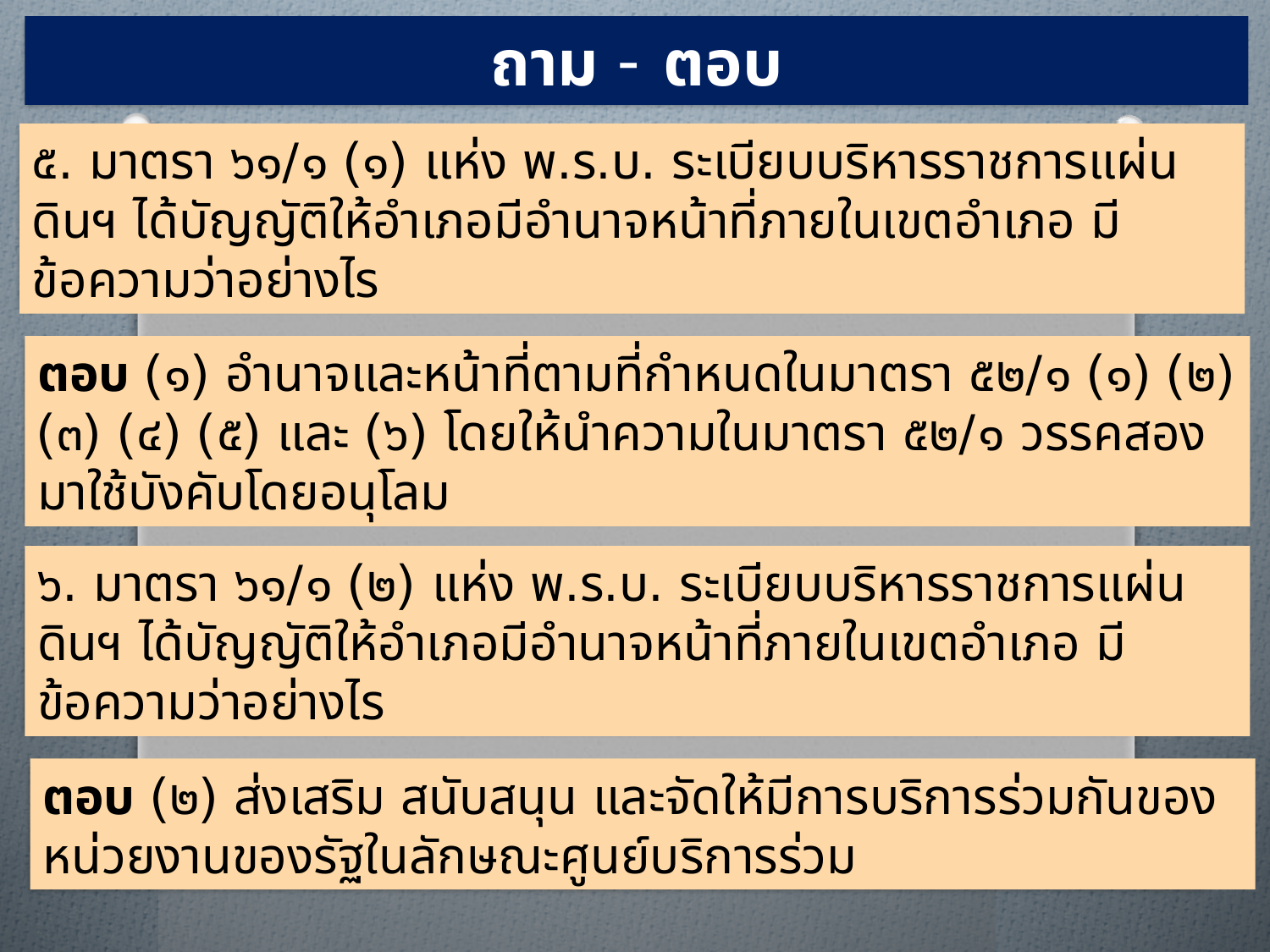

ถาม - ตอบ
๕. มาตรา ๖๑/๑ (๑) แห่ง พ.ร.บ. ระเบียบบริหารราชการแผ่นดินฯ ได้บัญญัติให้อำเภอมีอำนาจหน้าที่ภายในเขตอำเภอ มีข้อความว่าอย่างไร
ตอบ (๑) อำนาจและหน้าที่ตามที่กำหนดในมาตรา ๕๒/๑ (๑) (๒) (๓) (๔) (๕) และ (๖) โดยให้นำความในมาตรา ๕๒/๑ วรรคสอง มาใช้บังคับโดยอนุโลม
๖. มาตรา ๖๑/๑ (๒) แห่ง พ.ร.บ. ระเบียบบริหารราชการแผ่นดินฯ ได้บัญญัติให้อำเภอมีอำนาจหน้าที่ภายในเขตอำเภอ มีข้อความว่าอย่างไร
ตอบ (๒) ส่งเสริม สนับสนุน และจัดให้มีการบริการร่วมกันของหน่วยงานของรัฐในลักษณะศูนย์บริการร่วม